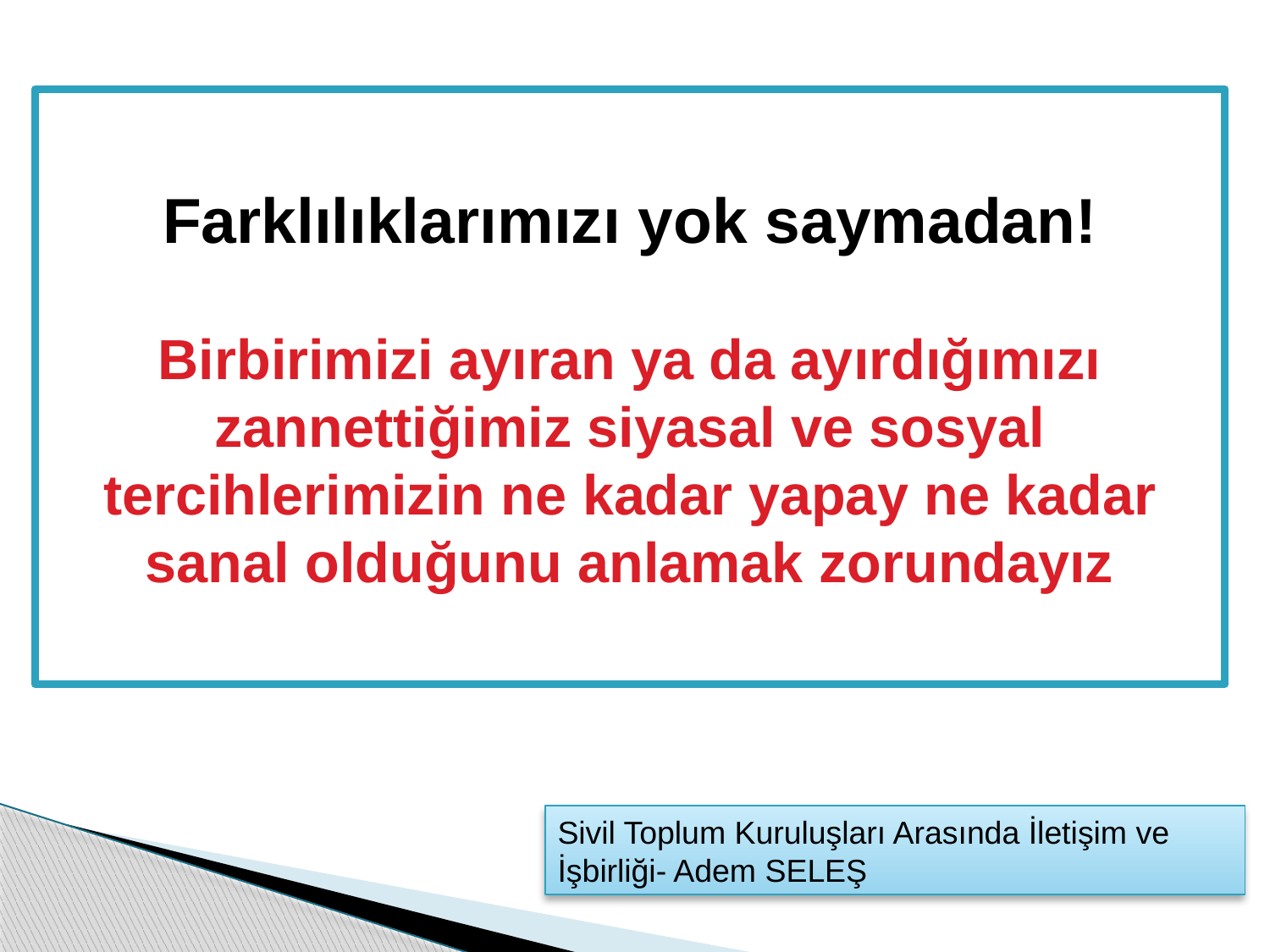

Farklılıklarımızı yok saymadan!

Birbirimizi ayıran ya da ayırdığımızı zannettiğimiz siyasal ve sosyal tercihlerimizin ne kadar yapay ne kadar sanal olduğunu anlamak zorundayız
Sivil Toplum Kuruluşları Arasında İletişim ve İşbirliği- Adem SELEŞ